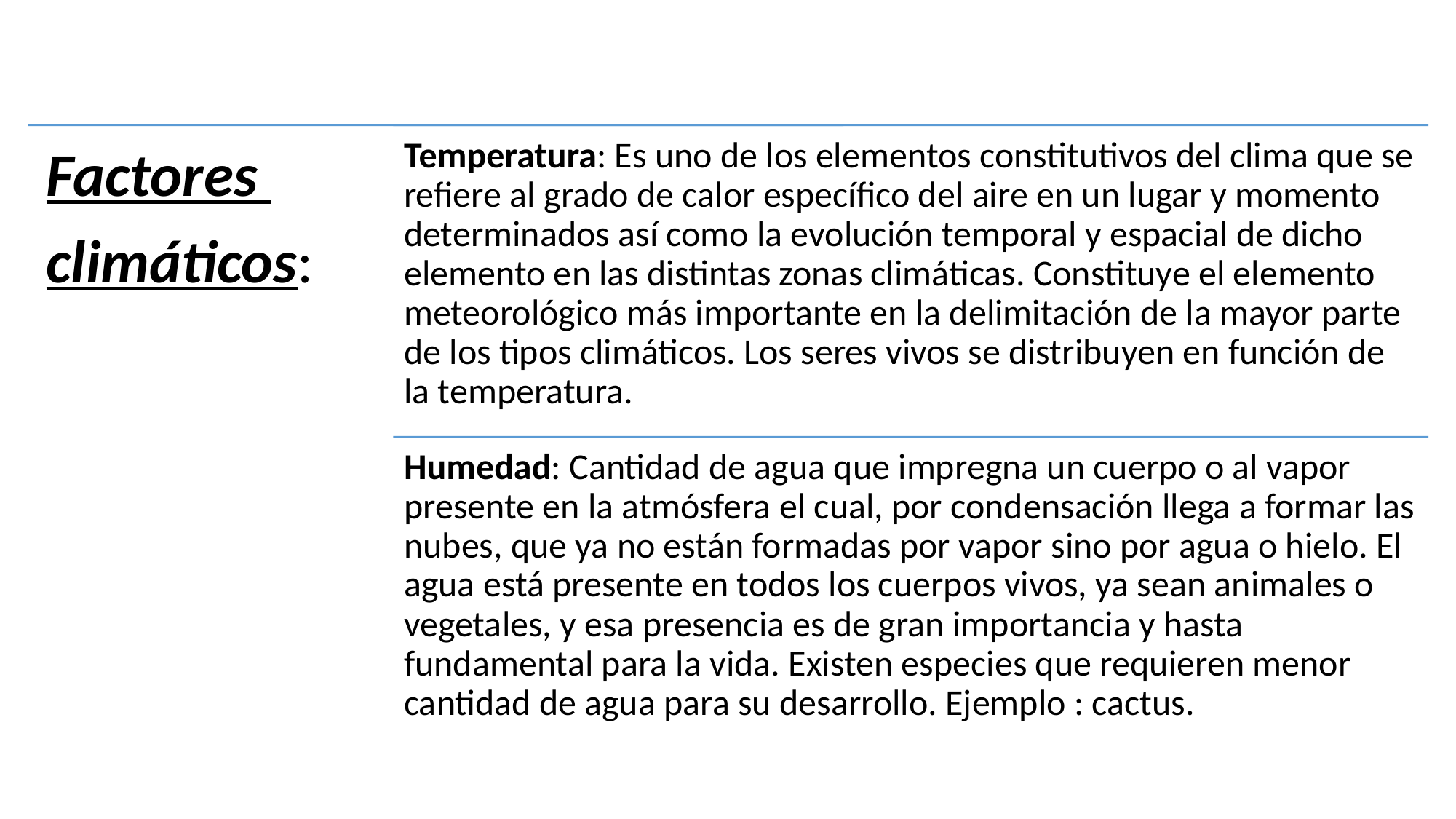

Factores
climáticos:
Temperatura: Es uno de los elementos constitutivos del clima que se refiere al grado de calor específico del aire en un lugar y momento determinados así como la evolución temporal y espacial de dicho elemento en las distintas zonas climáticas. Constituye el elemento meteorológico más importante en la delimitación de la mayor parte de los tipos climáticos. Los seres vivos se distribuyen en función de la temperatura.
Humedad: Cantidad de agua que impregna un cuerpo o al vapor presente en la atmósfera el cual, por condensación llega a formar las nubes, que ya no están formadas por vapor sino por agua o hielo. El agua está presente en todos los cuerpos vivos, ya sean animales o vegetales, y esa presencia es de gran importancia y hasta fundamental para la vida. Existen especies que requieren menor cantidad de agua para su desarrollo. Ejemplo : cactus.